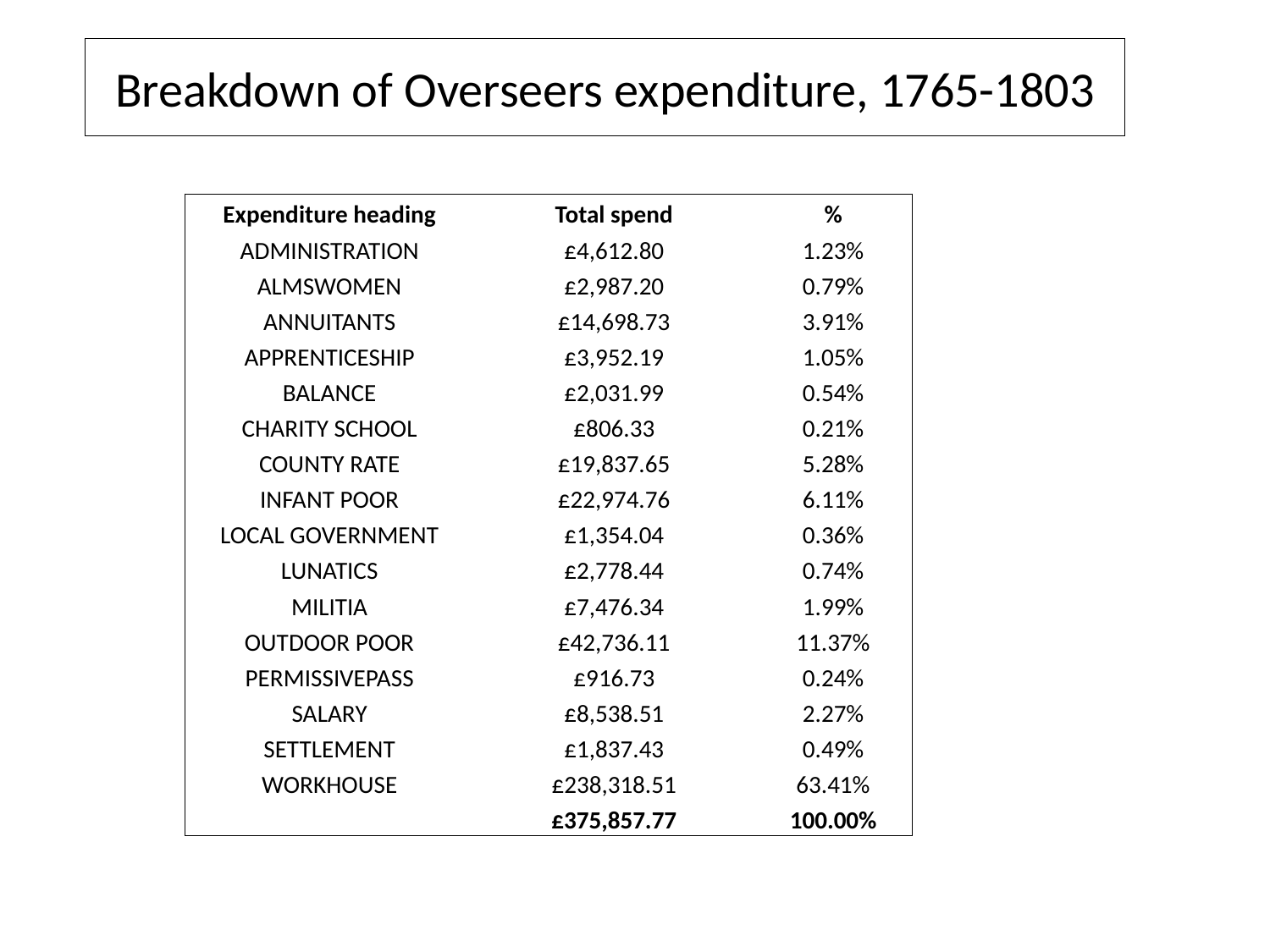

# Breakdown of Overseers expenditure, 1765-1803
| Expenditure heading | Total spend | % |
| --- | --- | --- |
| ADMINISTRATION | £4,612.80 | 1.23% |
| ALMSWOMEN | £2,987.20 | 0.79% |
| ANNUITANTS | £14,698.73 | 3.91% |
| APPRENTICESHIP | £3,952.19 | 1.05% |
| BALANCE | £2,031.99 | 0.54% |
| CHARITY SCHOOL | £806.33 | 0.21% |
| COUNTY RATE | £19,837.65 | 5.28% |
| INFANT POOR | £22,974.76 | 6.11% |
| LOCAL GOVERNMENT | £1,354.04 | 0.36% |
| LUNATICS | £2,778.44 | 0.74% |
| MILITIA | £7,476.34 | 1.99% |
| OUTDOOR POOR | £42,736.11 | 11.37% |
| PERMISSIVEPASS | £916.73 | 0.24% |
| SALARY | £8,538.51 | 2.27% |
| SETTLEMENT | £1,837.43 | 0.49% |
| WORKHOUSE | £238,318.51 | 63.41% |
|  | £375,857.77 | 100.00% |